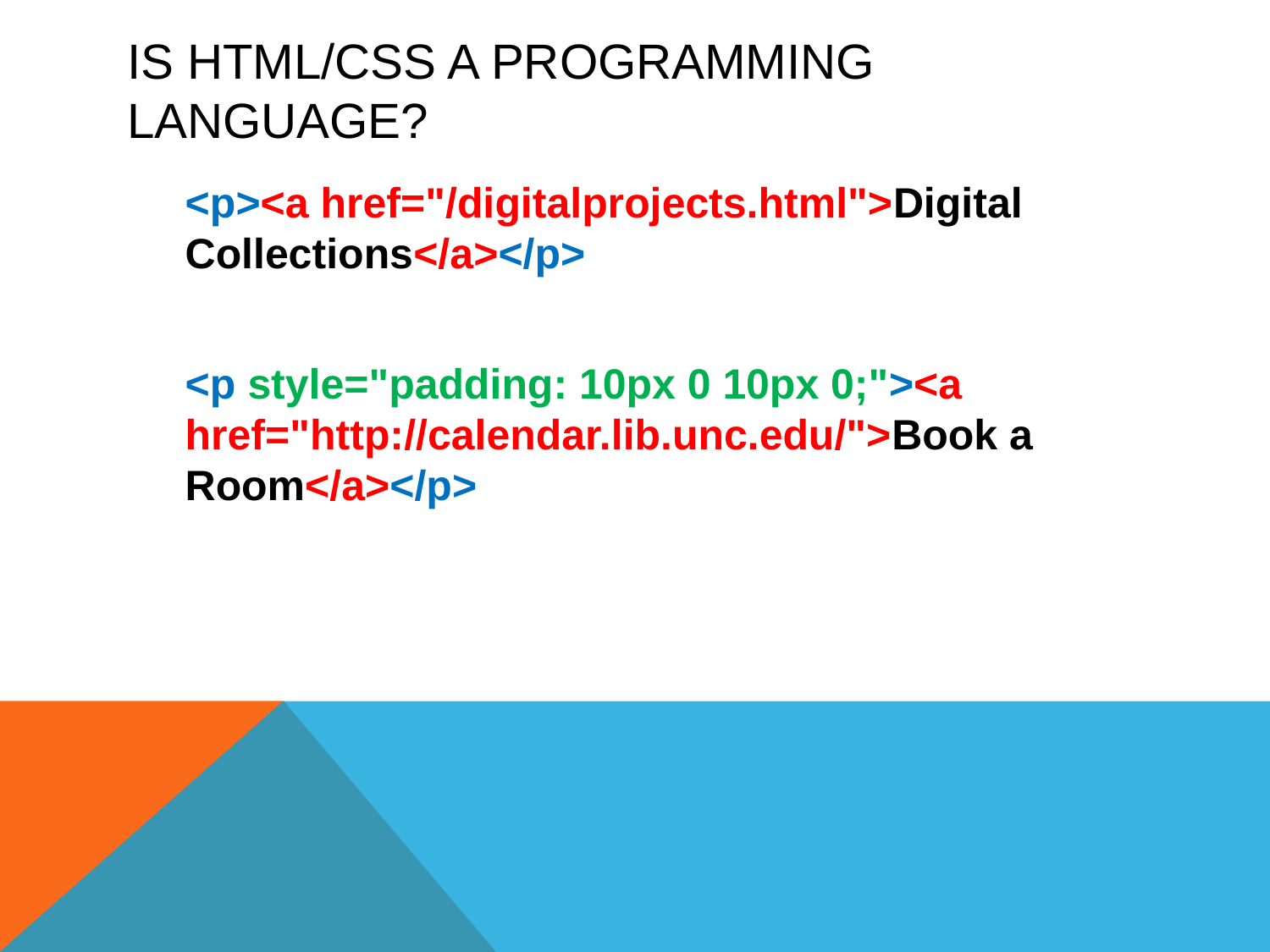

# Is HTML/CSS a programming language?
<p><a href="/digitalprojects.html">Digital Collections</a></p>

<p style="padding: 10px 0 10px 0;"><a href="http://calendar.lib.unc.edu/">Book a Room</a></p>